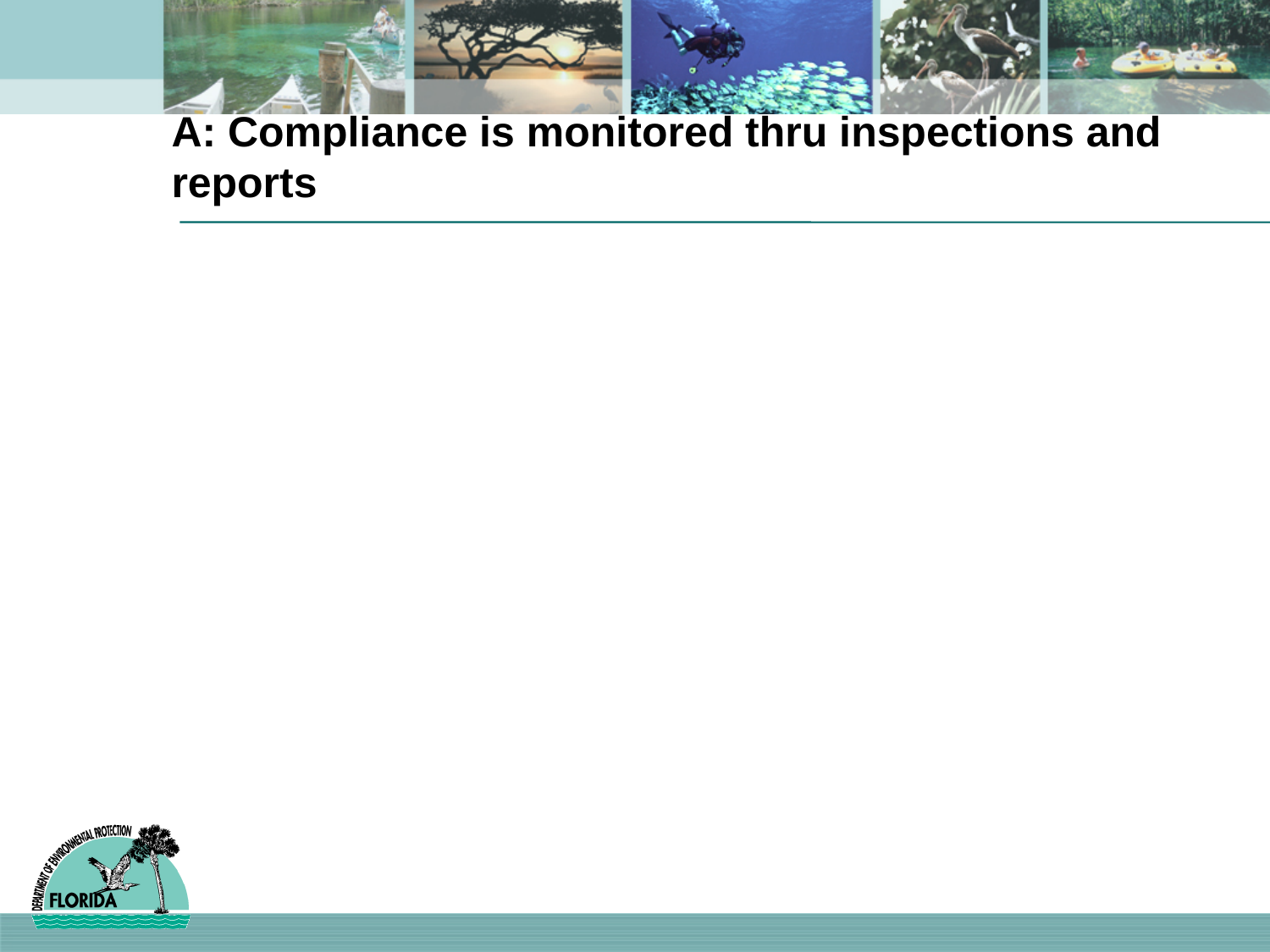

# A: Compliance is monitored thru inspections and reports